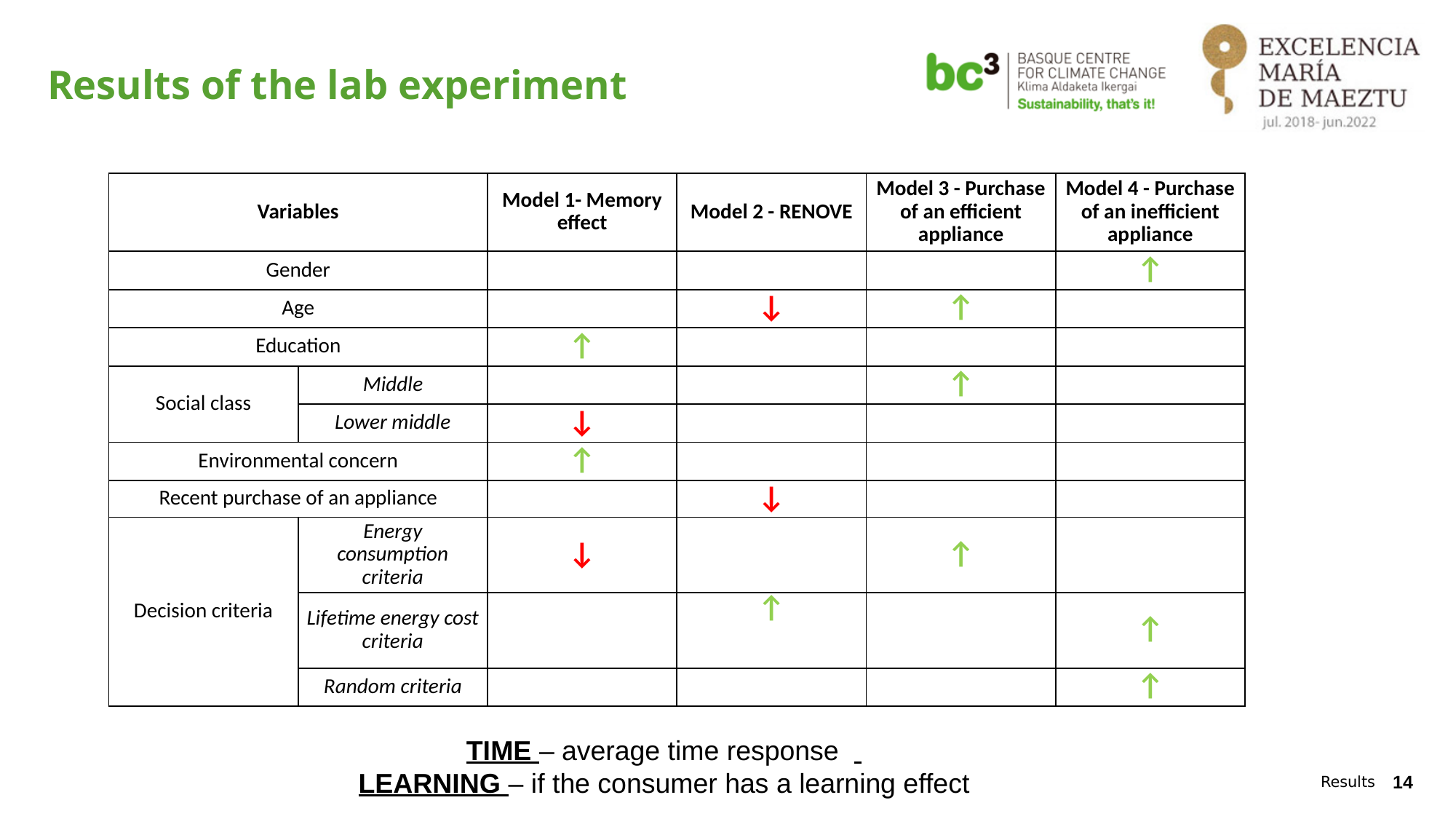

# Results of the lab experiment
| Variables |  | Model 1- Memory effect | Model 2 - RENOVE | Model 3 - Purchase of an efficient appliance | Model 4 - Purchase of an inefficient appliance |
| --- | --- | --- | --- | --- | --- |
| Gender |  |  |  |  | ↑ |
| Age |  |  | ↓ | ↑ |  |
| Education |  | ↑ |  |  |  |
| Social class | Middle |  |  | ↑ |  |
|  | Lower middle | ↓ |  |  |  |
| Environmental concern |  | ↑ |  |  |  |
| Recent purchase of an appliance |  |  | ↓ |  |  |
| Decision criteria | Energy consumption criteria | ↓ |  | ↑ |  |
|  | Lifetime energy cost criteria |  | ↑ |  | ↑ |
|  | Random criteria |  |  |  | ↑ |
TIME – average time response
LEARNING – if the consumer has a learning effect
Results
14